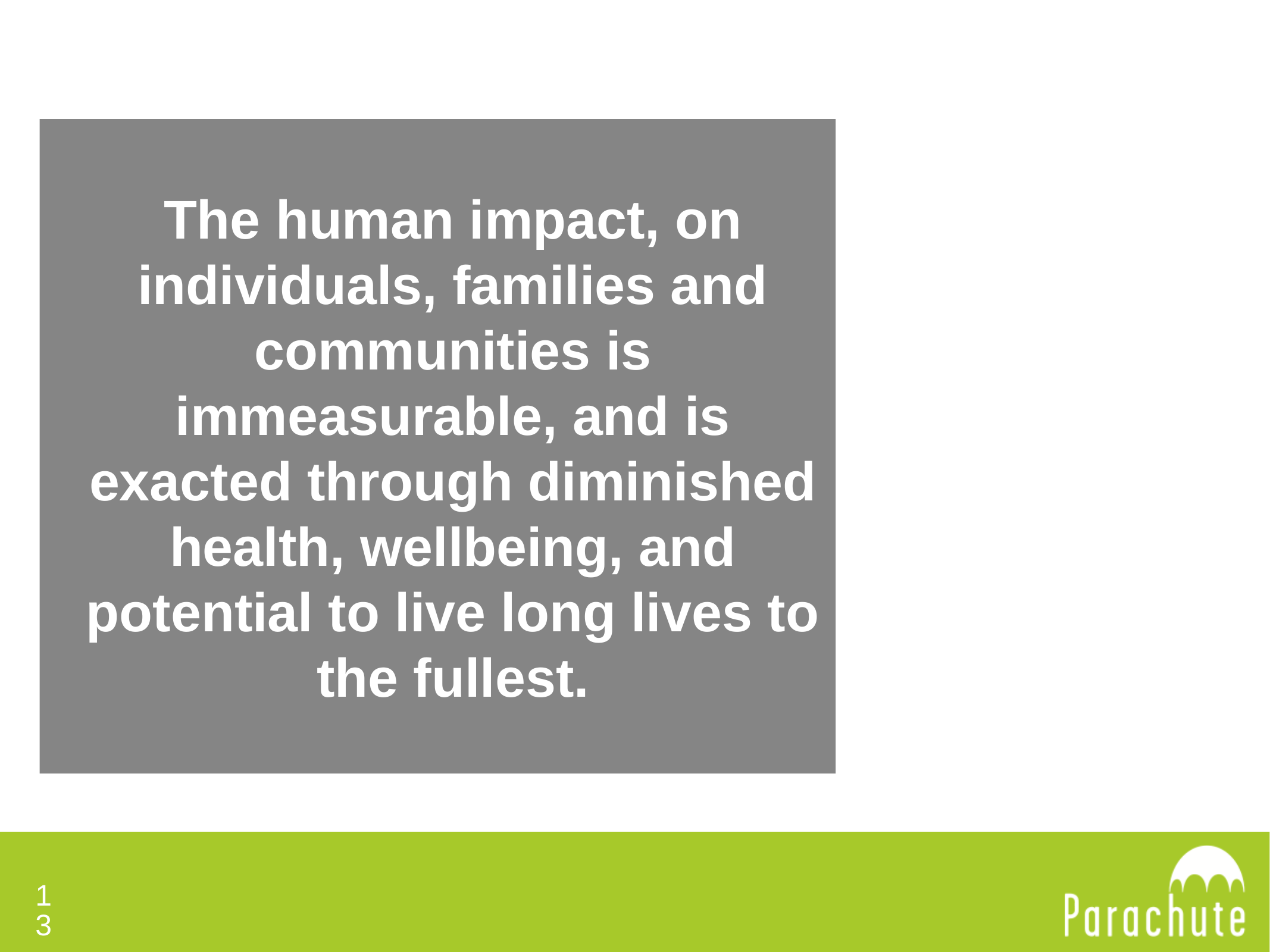

The human impact, on individuals, families and communities is immeasurable, and is exacted through diminished health, wellbeing, and potential to live long lives to the fullest.
13